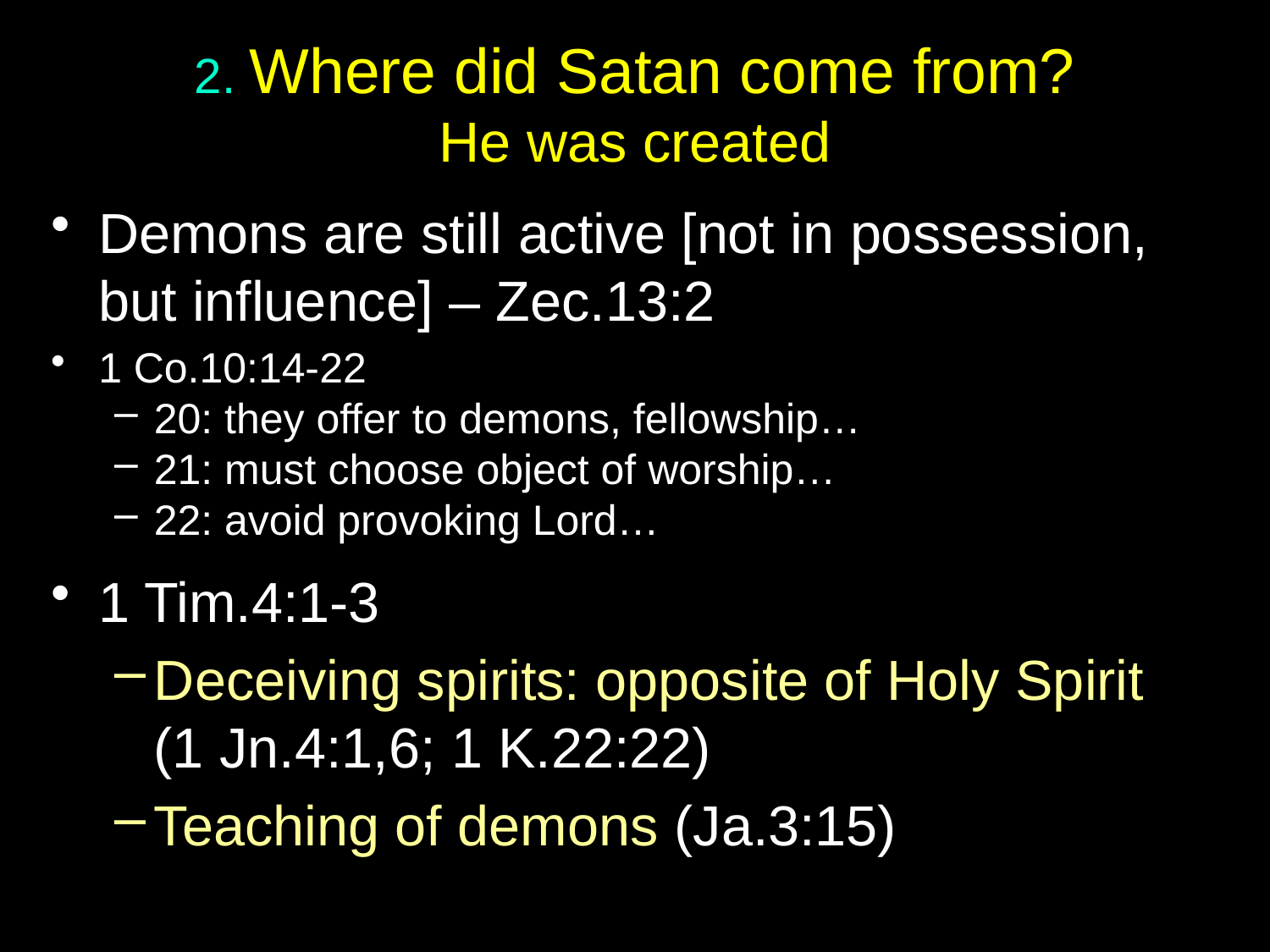

# 2. Where did Satan come from? He was created

Demons are still active [not in possession, but influence] – Zec.13:2
1 Co.10:14-22
20: they offer to demons, fellowship…
21: must choose object of worship…
22: avoid provoking Lord…
1 Tim.4:1-3
Deceiving spirits: opposite of Holy Spirit
(1 Jn.4:1,6; 1 K.22:22)
Teaching of demons (Ja.3:15)